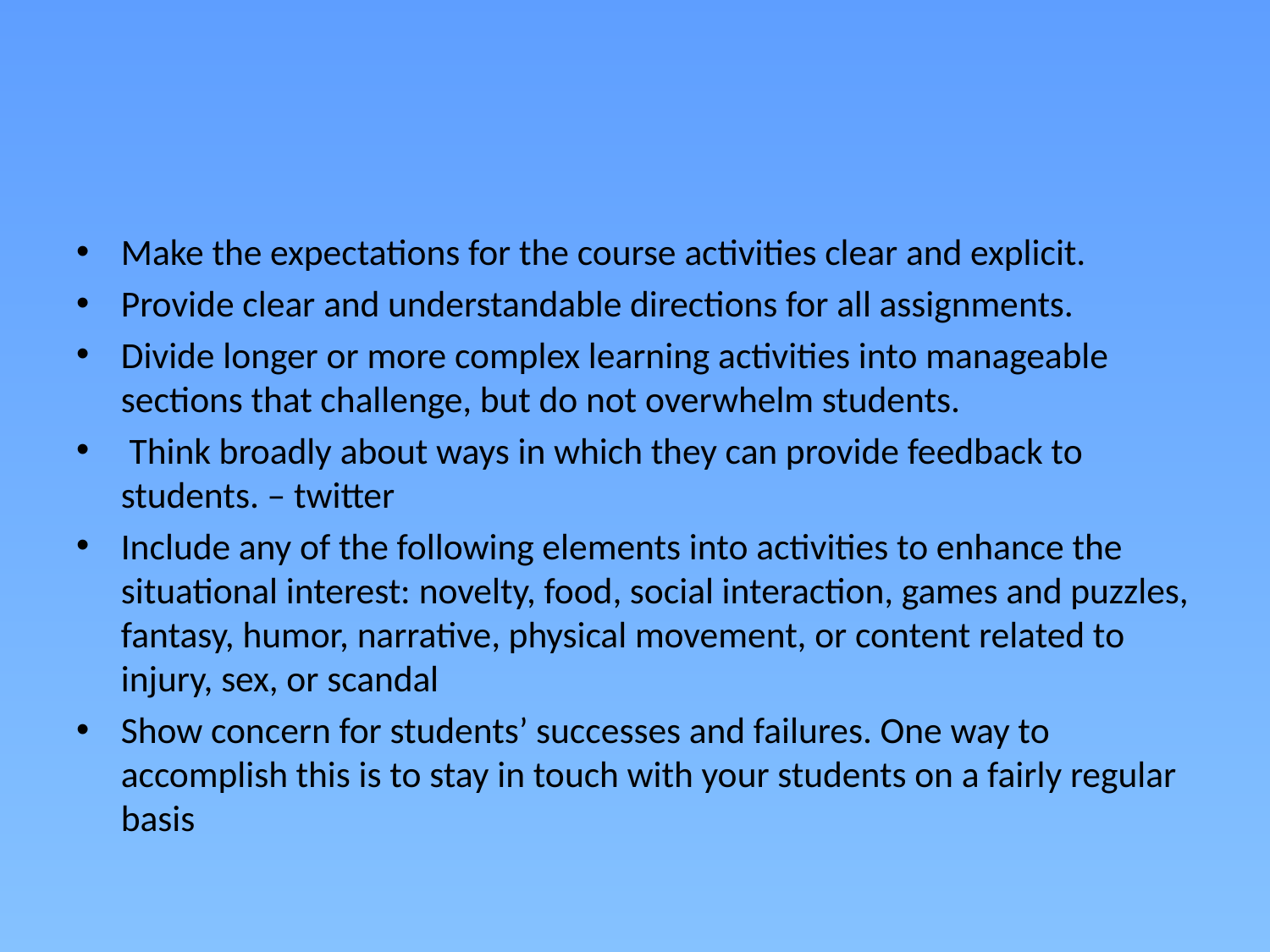

#
Make the expectations for the course activities clear and explicit.
Provide clear and understandable directions for all assignments.
Divide longer or more complex learning activities into manageable sections that challenge, but do not overwhelm students.
 Think broadly about ways in which they can provide feedback to students. – twitter
Include any of the following elements into activities to enhance the situational interest: novelty, food, social interaction, games and puzzles, fantasy, humor, narrative, physical movement, or content related to injury, sex, or scandal
Show concern for students’ successes and failures. One way to accomplish this is to stay in touch with your students on a fairly regular basis